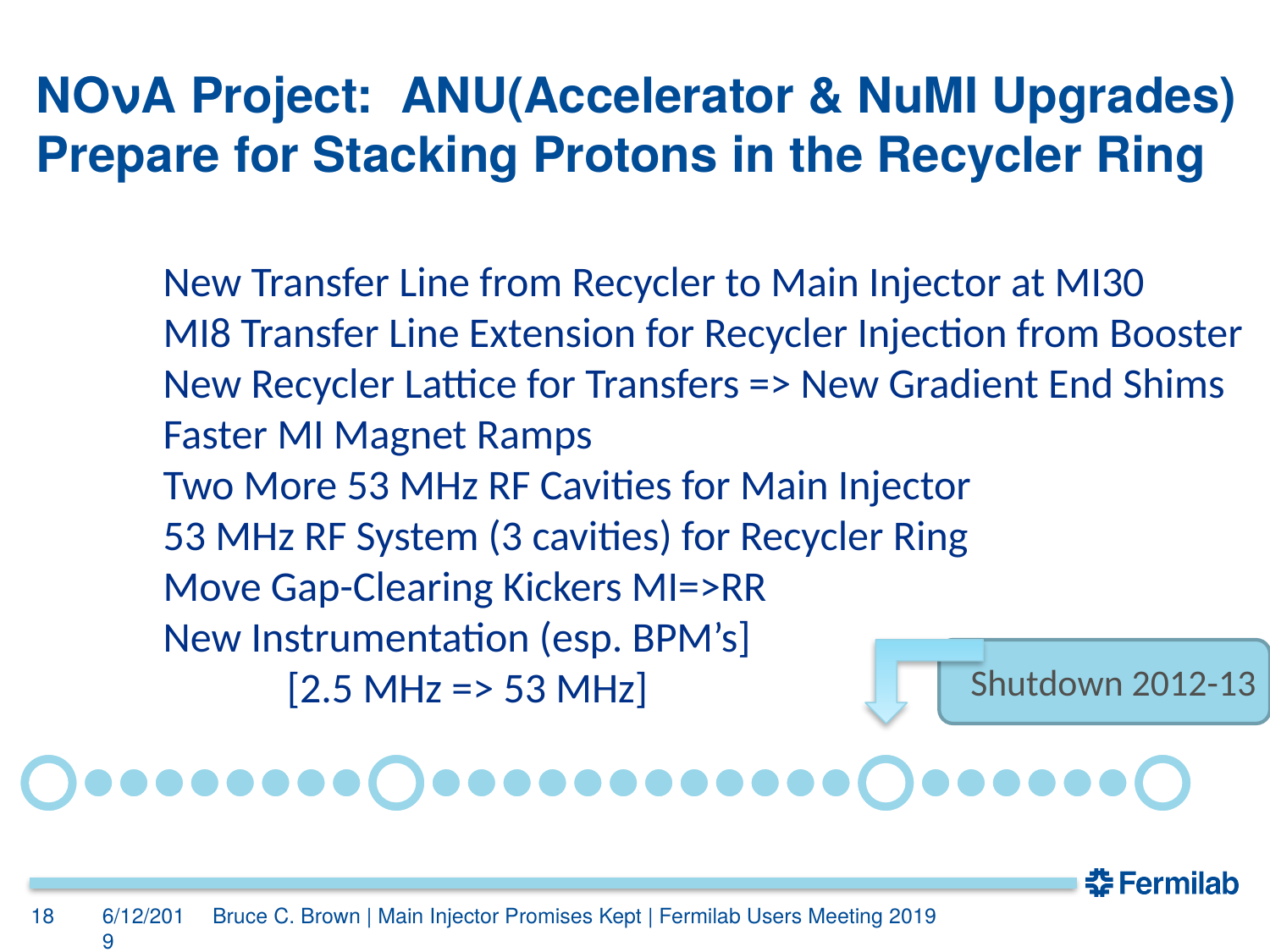

# NOνA Project:  ANU(Accelerator & NuMI Upgrades) Prepare for Stacking Protons in the Recycler Ring
New Transfer Line from Recycler to Main Injector at MI30
MI8 Transfer Line Extension for Recycler Injection from Booster
New Recycler Lattice for Transfers => New Gradient End Shims
Faster MI Magnet Ramps
Two More 53 MHz RF Cavities for Main Injector
53 MHz RF System (3 cavities) for Recycler Ring
Move Gap-Clearing Kickers MI=>RR
New Instrumentation (esp. BPM’s]
             [2.5 MHz => 53 MHz]

Shutdown 2012-13

18
6/12/2019
Bruce C. Brown | Main Injector Promises Kept | Fermilab Users Meeting 2019